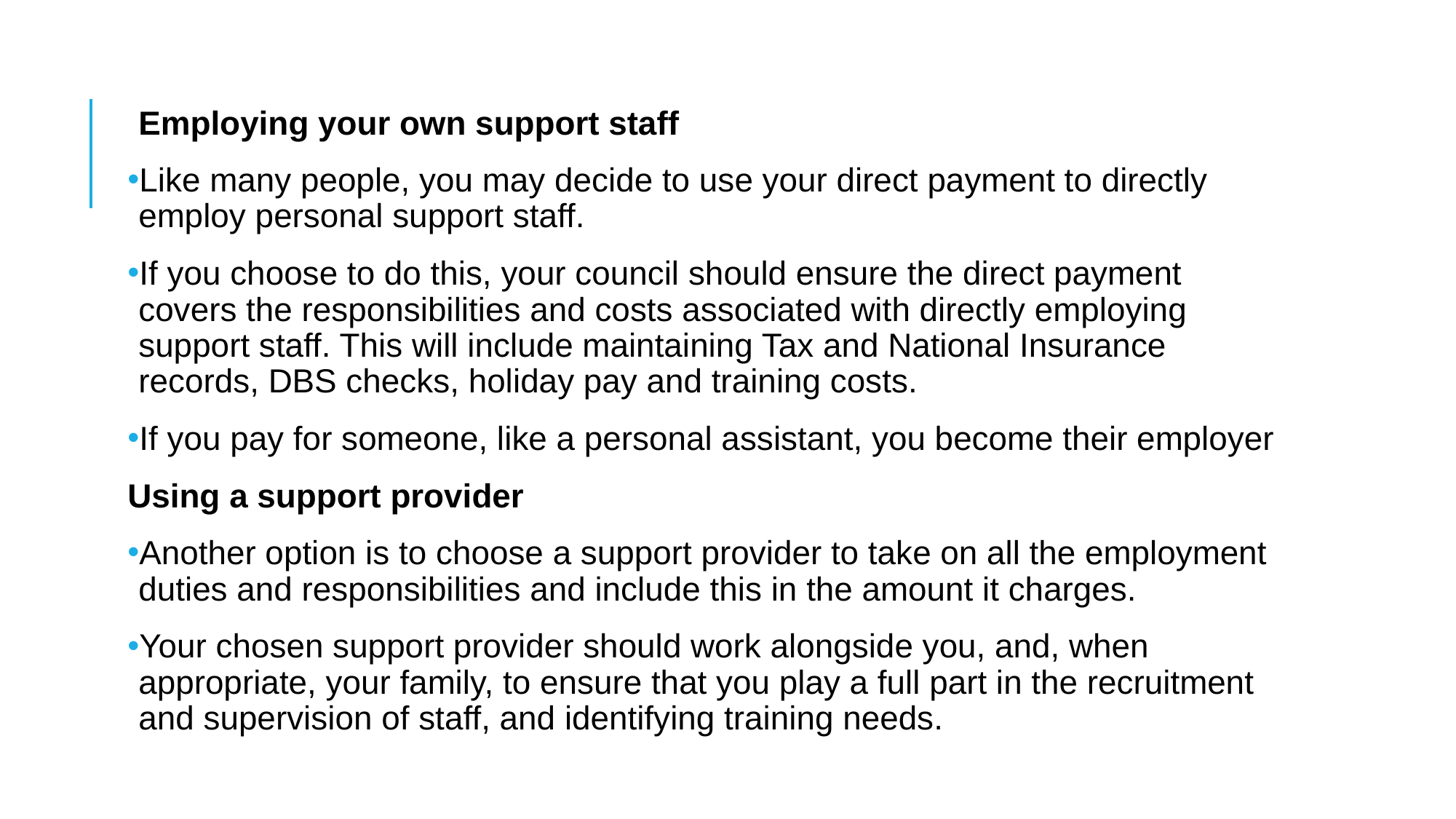

Employing your own support staff
Like many people, you may decide to use your direct payment to directly employ personal support staff.
If you choose to do this, your council should ensure the direct payment covers the responsibilities and costs associated with directly employing support staff. This will include maintaining Tax and National Insurance records, DBS checks, holiday pay and training costs.
If you pay for someone, like a personal assistant, you become their employer
Using a support provider
Another option is to choose a support provider to take on all the employment duties and responsibilities and include this in the amount it charges.
Your chosen support provider should work alongside you, and, when appropriate, your family, to ensure that you play a full part in the recruitment and supervision of staff, and identifying training needs.